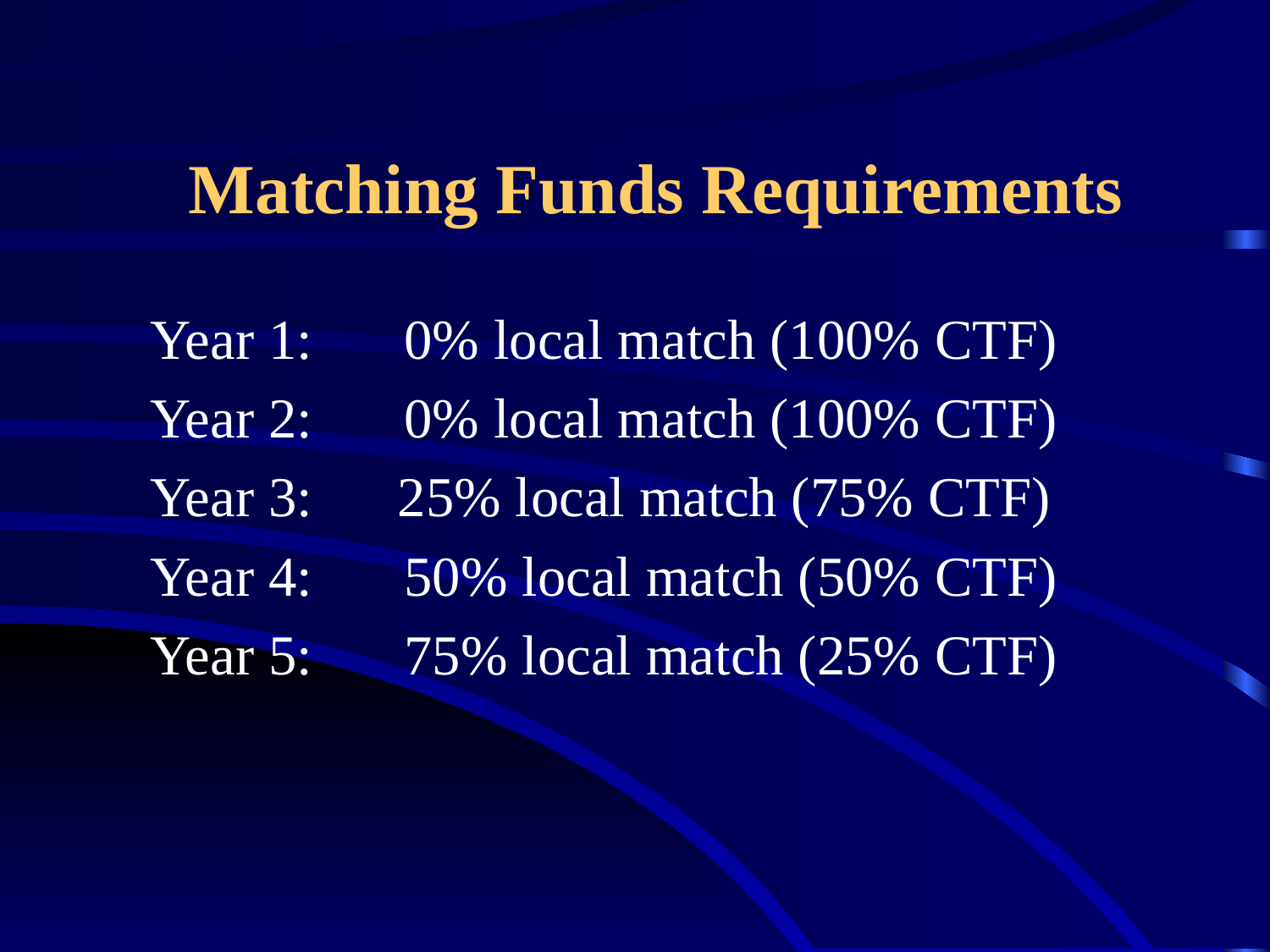

# Matching Funds Requirements
Year 1:	0% local match (100% CTF)
Year 2:	0% local match (100% CTF)
Year 3:      25% local match (75% CTF)
Year 4:	50% local match (50% CTF)
Year 5:	75% local match (25% CTF)